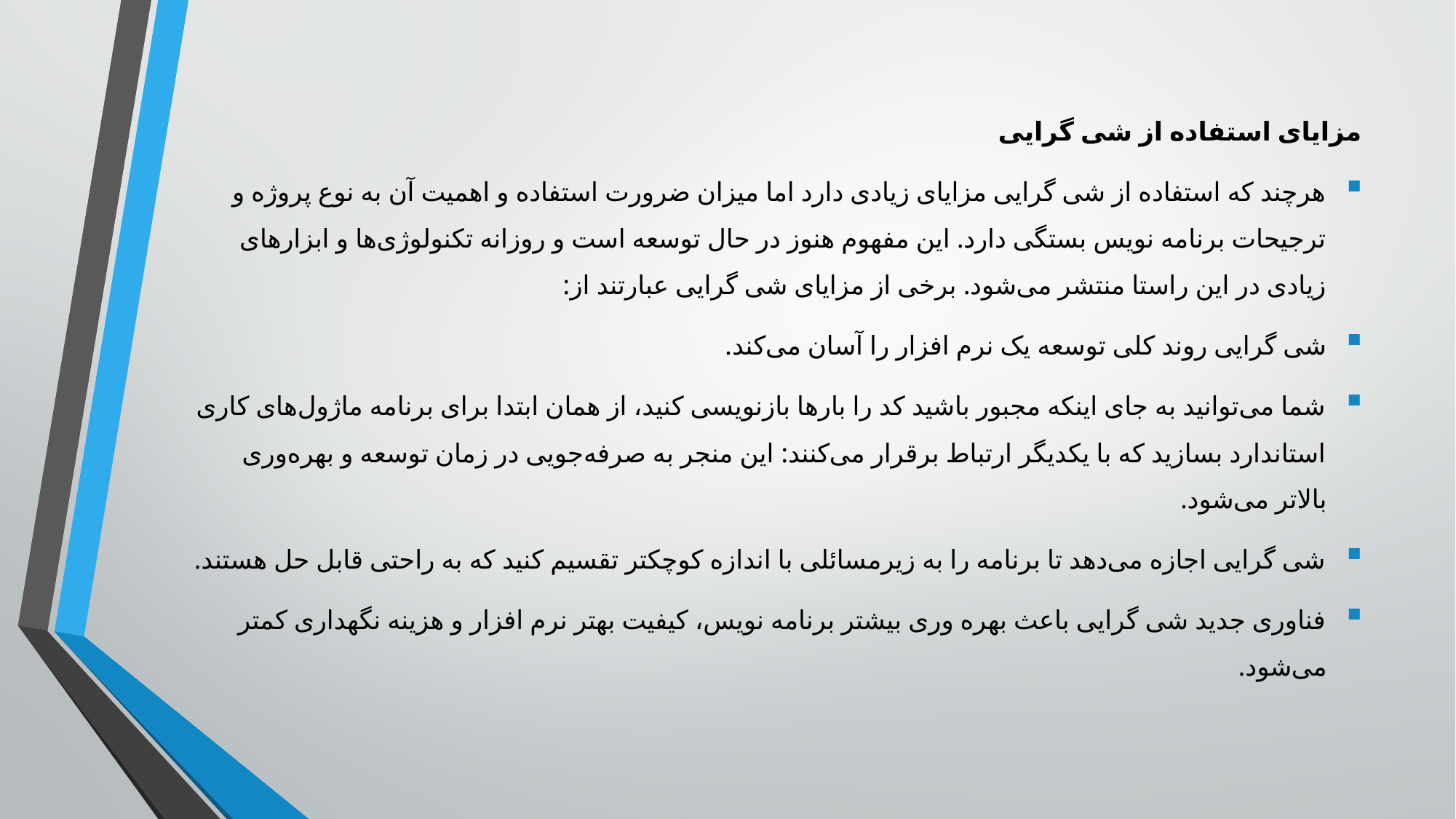

مزایای استفاده از شی گرایی
هرچند که استفاده از شی گرایی مزایای زیادی دارد اما میزان ضرورت استفاده و اهمیت آن به نوع پروژه و ترجیحات برنامه نویس بستگی دارد. این مفهوم هنوز در حال توسعه است و روزانه تکنولوژی‌ها و ابزارهای زیادی در این راستا منتشر می‌شود. برخی از مزایای شی گرایی عبارتند از:
شی گرایی روند کلی توسعه یک نرم افزار را آسان می‌کند.
شما می‌توانید به جای اینکه مجبور باشید کد را بارها بازنویسی کنید، از همان ابتدا برای برنامه ماژول‌های کاری استاندارد بسازید که با یکدیگر ارتباط برقرار می‌کنند: این منجر به صرفه‌جویی در زمان توسعه و بهره‌وری بالاتر می‌شود.
شی گرایی اجازه می‌دهد تا برنامه را به زیرمسائلی با اندازه کوچکتر تقسیم کنید که به راحتی قابل حل هستند.
فناوری جدید شی گرایی باعث بهره وری بیشتر برنامه نویس، کیفیت بهتر نرم افزار و هزینه نگهداری کمتر می‌شود.